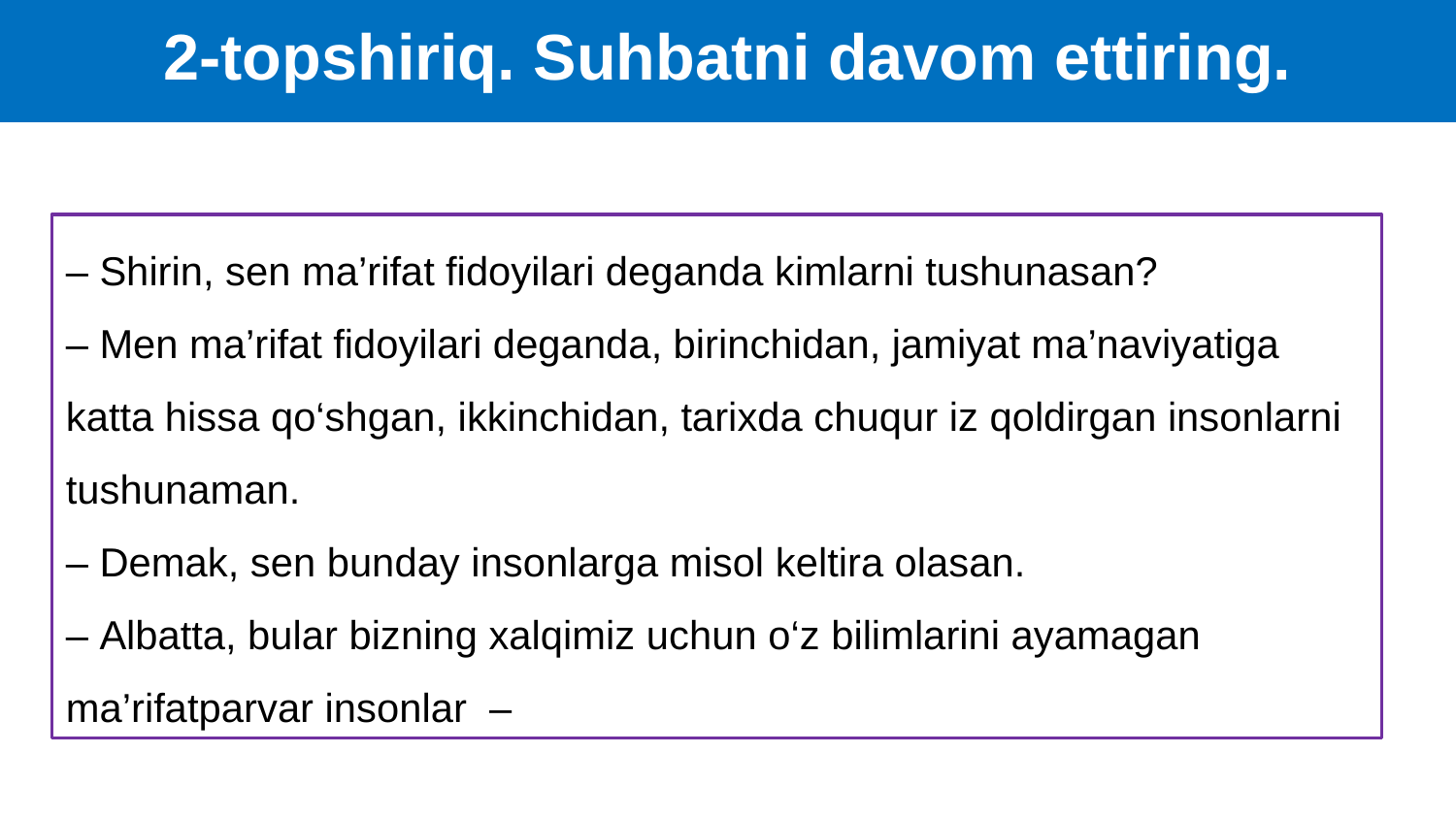

2-topshiriq. Suhbatni davom ettiring.
– Shirin, sen ma’rifat fidoyilari deganda kimlarni tushunasan?
– Men ma’rifat fidoyilari deganda, birinchidan, jamiyat ma’naviyatiga katta hissa qo‘shgan, ikkinchidan, tarixda chuqur iz qoldirgan insonlarni tushunaman.
– Demak, sen bunday insonlarga misol keltira olasan.
– Albatta, bular bizning xalqimiz uchun o‘z bilimlarini ayamagan ma’rifatparvar insonlar  –